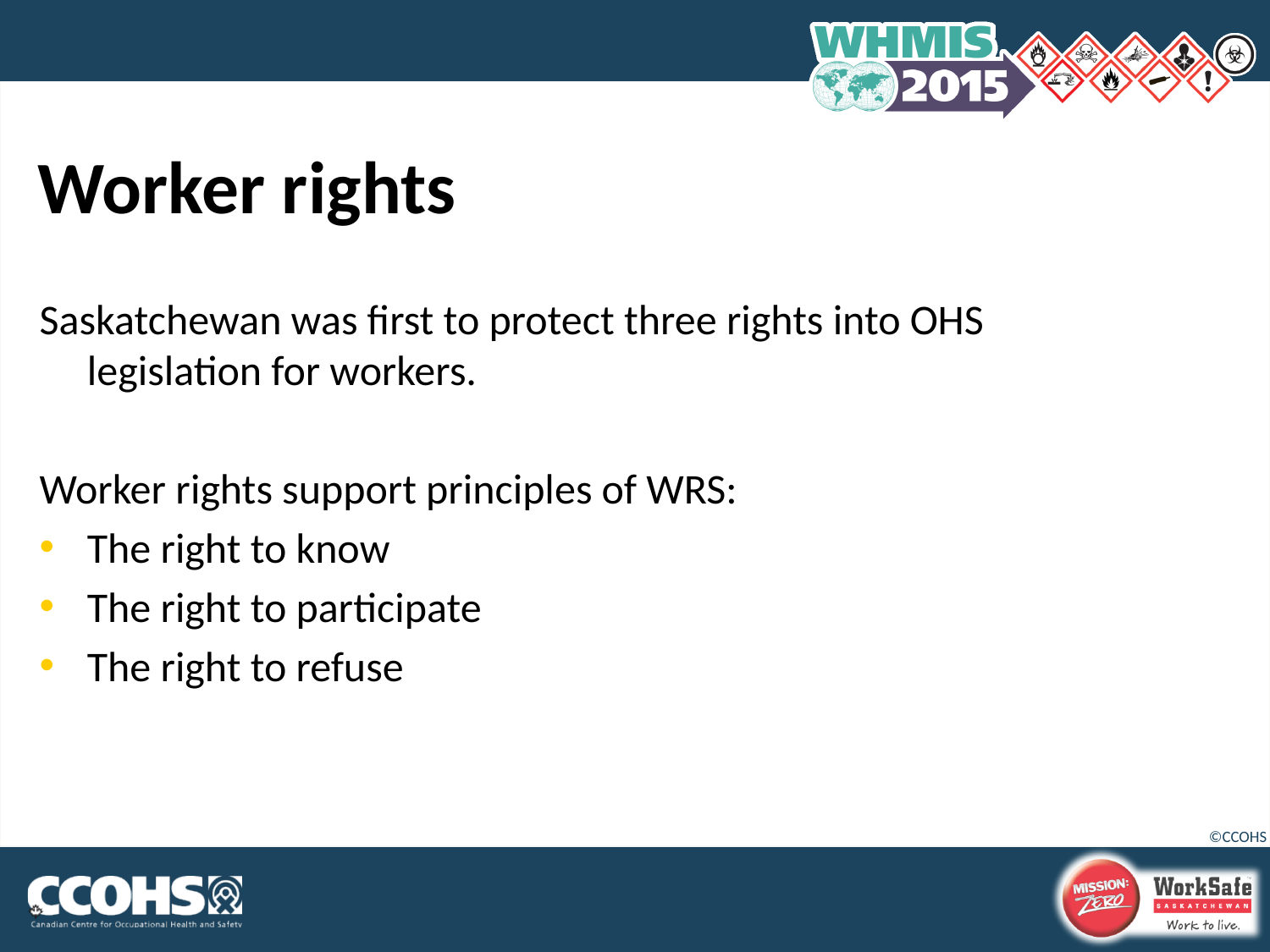

# Worker rights
Saskatchewan was first to protect three rights into OHS legislation for workers.

Worker rights support principles of WRS:
The right to know
The right to participate
The right to refuse